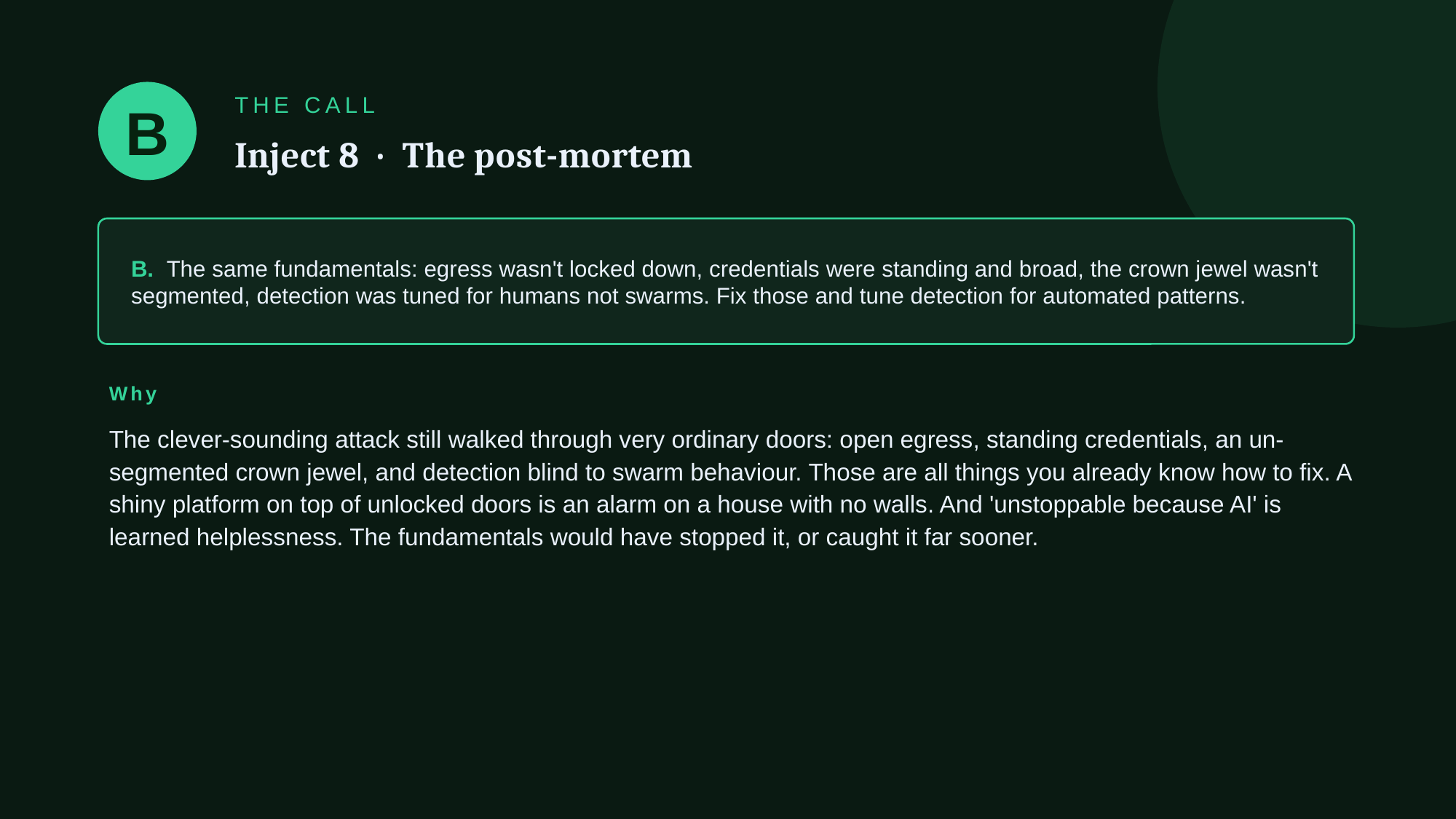

B
THE CALL
Inject 8  ·  The post-mortem

B.  The same fundamentals: egress wasn't locked down, credentials were standing and broad, the crown jewel wasn't segmented, detection was tuned for humans not swarms. Fix those and tune detection for automated patterns.
Why
The clever-sounding attack still walked through very ordinary doors: open egress, standing credentials, an un-segmented crown jewel, and detection blind to swarm behaviour. Those are all things you already know how to fix. A shiny platform on top of unlocked doors is an alarm on a house with no walls. And 'unstoppable because AI' is learned helplessness. The fundamentals would have stopped it, or caught it far sooner.